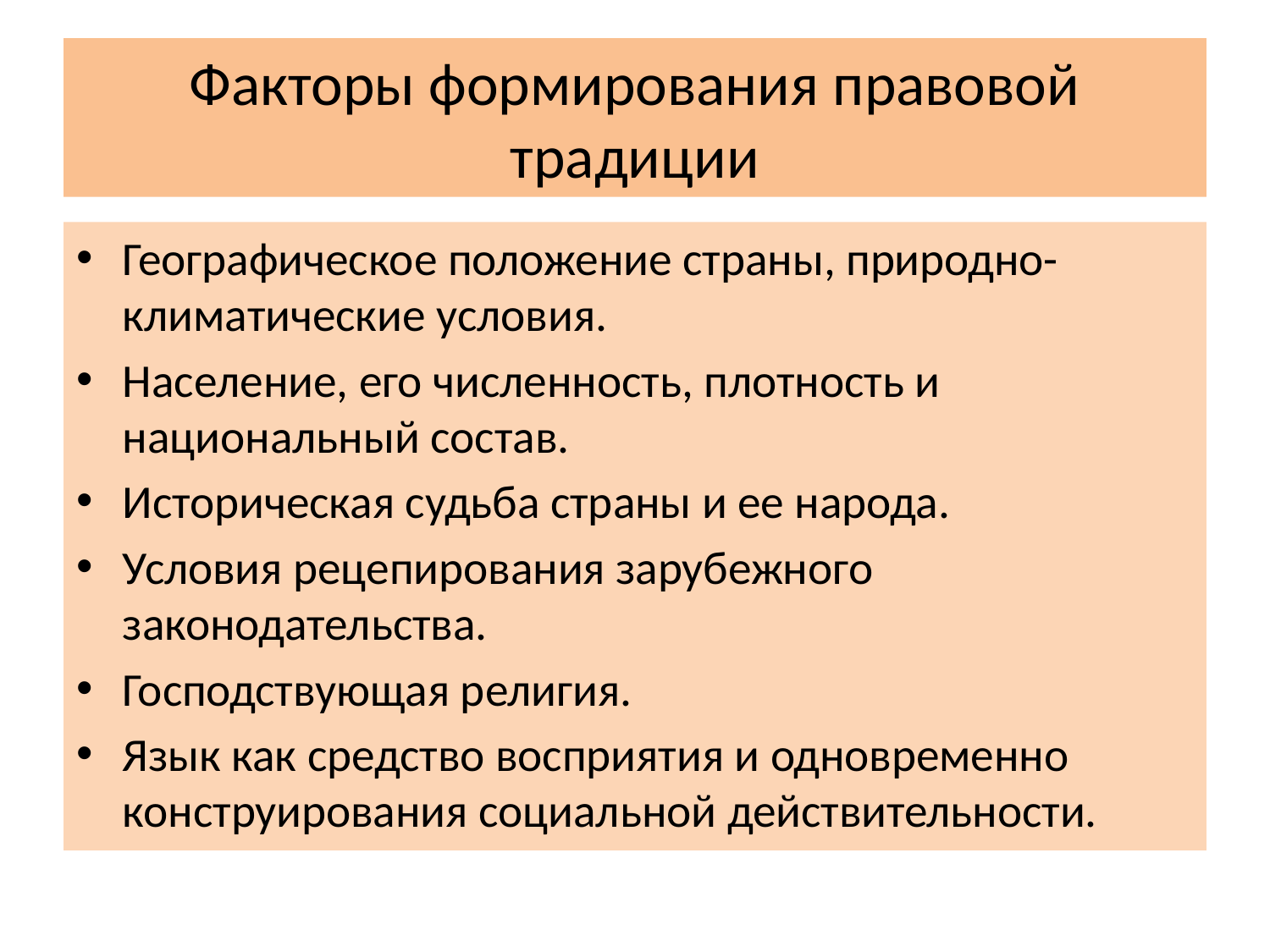

# Факторы формирования правовой традиции
Географическое положение страны, природно-климатические условия.
Население, его численность, плотность и национальный состав.
Историческая судьба страны и ее народа.
Условия рецепирования зарубежного законодательства.
Господствующая религия.
Язык как средство восприятия и одновременно конструирования социальной действительности.